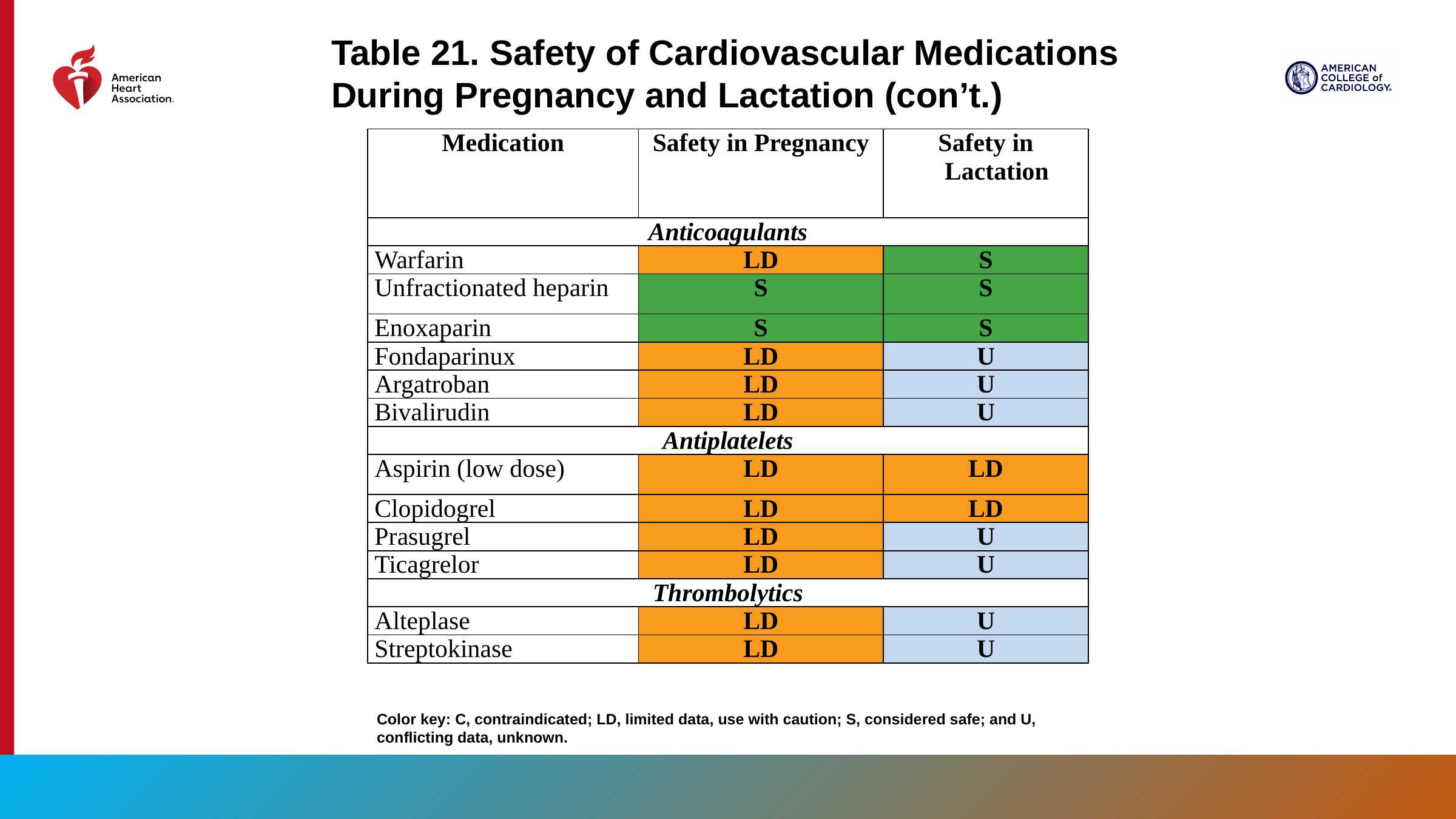

Table 21. Safety of Cardiovascular Medications During Pregnancy and Lactation (con’t.)
| Medication | Safety in Pregnancy | Safety in Lactation |
| --- | --- | --- |
| Anticoagulants |  |  |
| --- | --- | --- |
| Warfarin | LD | S |
| Unfractionated heparin | S | S |
| Enoxaparin | S | S |
| Fondaparinux | LD | U |
| Argatroban | LD | U |
| Bivalirudin | LD | U |
| Antiplatelets |  |  |
| Aspirin (low dose) | LD | LD |
| Clopidogrel | LD | LD |
| Prasugrel | LD | U |
| Ticagrelor | LD | U |
| Thrombolytics |  |  |
| Alteplase | LD | U |
| Streptokinase | LD | U |
Color key: C, contraindicated; LD, limited data, use with caution; S, considered safe; and U, conflicting data, unknown.
123